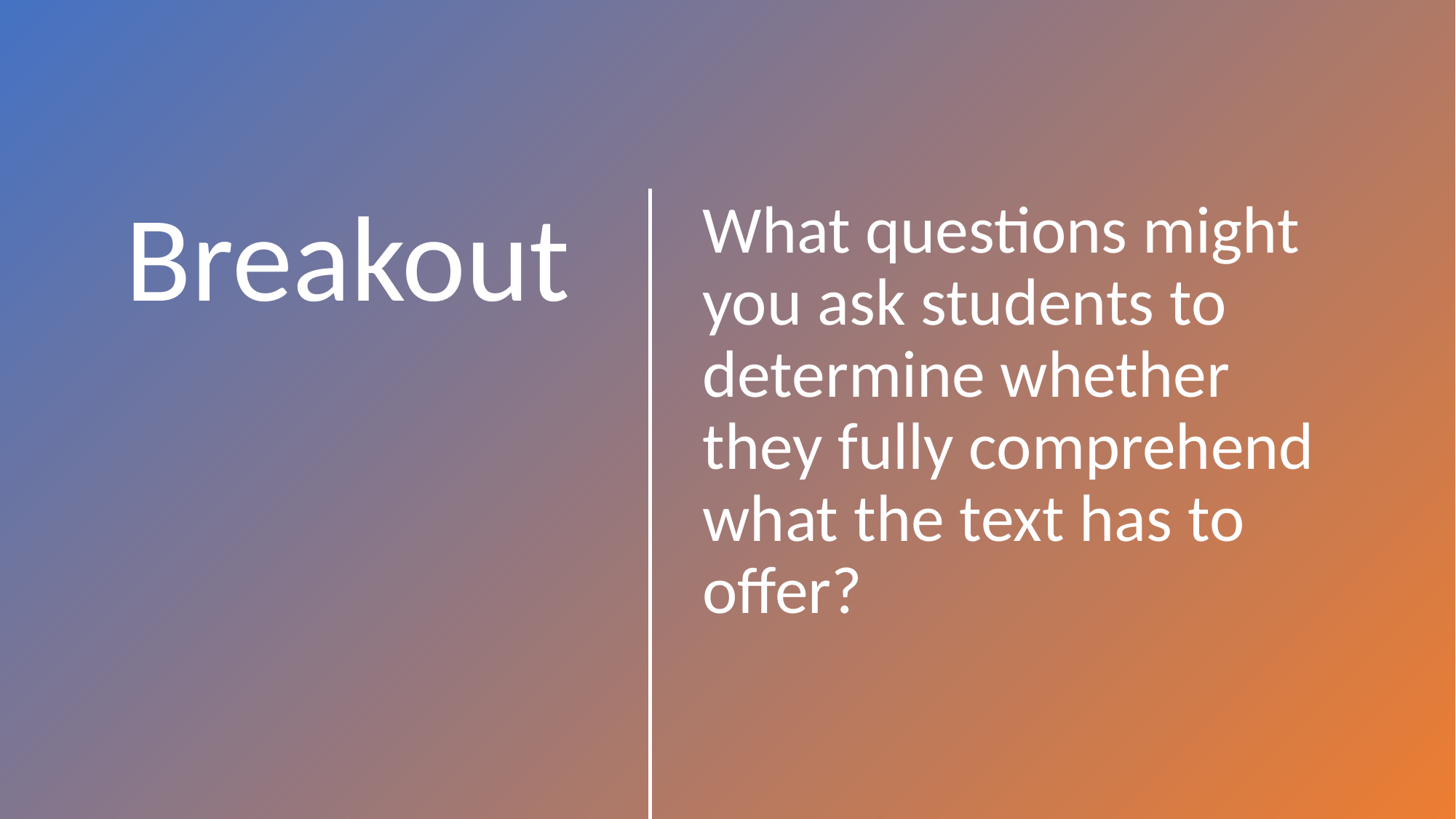

What questions might you ask students to determine whether they fully comprehend what the text has to offer?
# Breakout